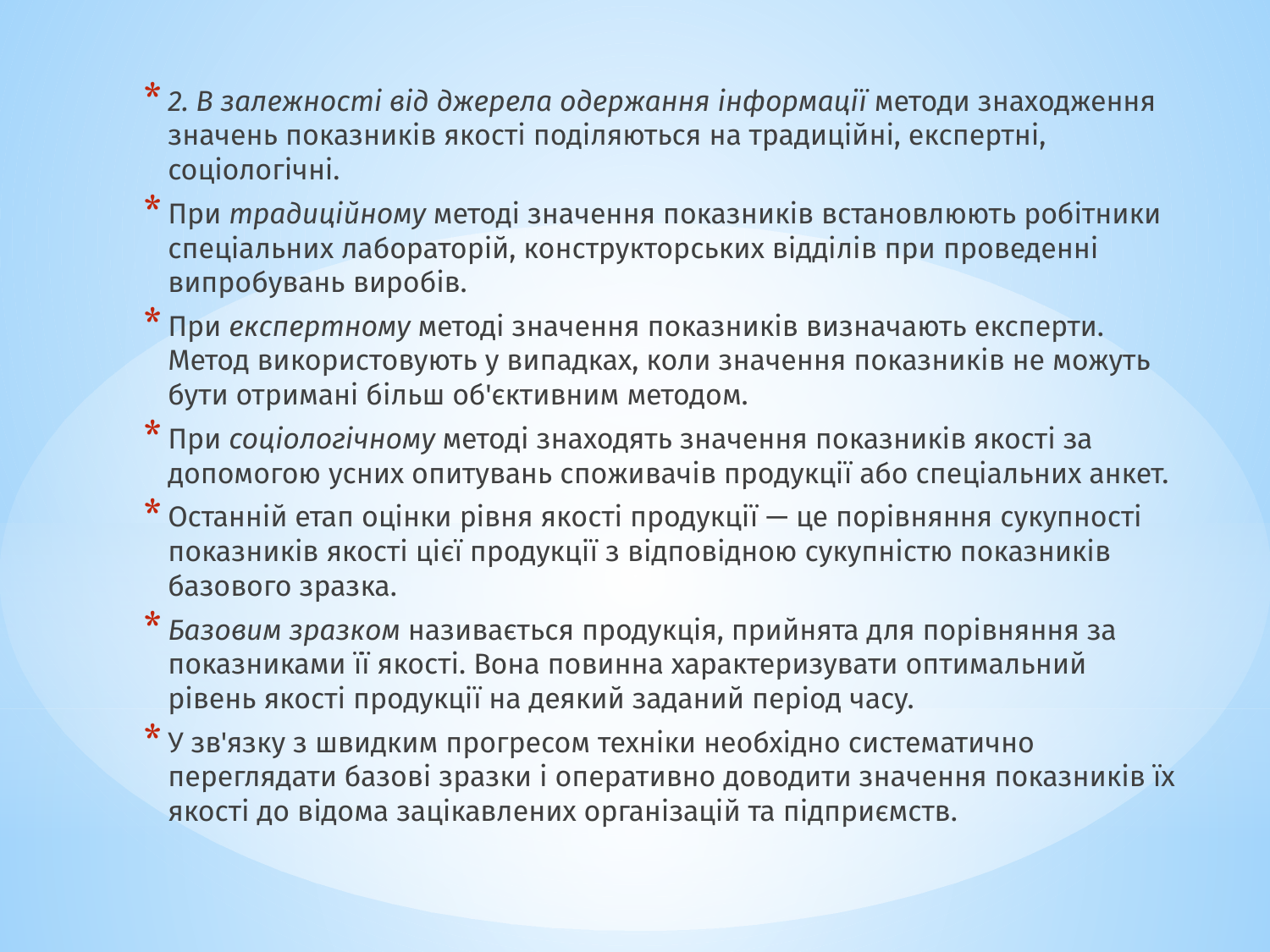

2. В залежності від джерела одержання інформації методи знаходження значень показників якості поділяються на традиційні, експертні, соціологічні.
При традиційному методі значення показників встановлюють робітники спеціальних лабораторій, конструкторських відділів при проведенні випробувань виробів.
При експертному методі значення показників визначають експерти. Метод використовують у випадках, коли значення показників не можуть бути отримані більш об'єктивним методом.
При соціологічному методі знаходять значення показників якості за допомогою усних опитувань споживачів продукції або спеціальних анкет.
Останній етап оцінки рівня якості продукції — це порівняння сукупності показників якості цієї продукції з відповідною сукупністю показників базового зразка.
Базовим зразком називається продукція, прийнята для порівняння за показниками її якості. Вона повинна характеризувати оптимальний рівень якості продукції на деякий заданий період часу.
У зв'язку з швидким прогресом техніки необхідно систематично переглядати базові зразки і оперативно доводити значення показників їх якості до відома зацікавлених організацій та підприємств.